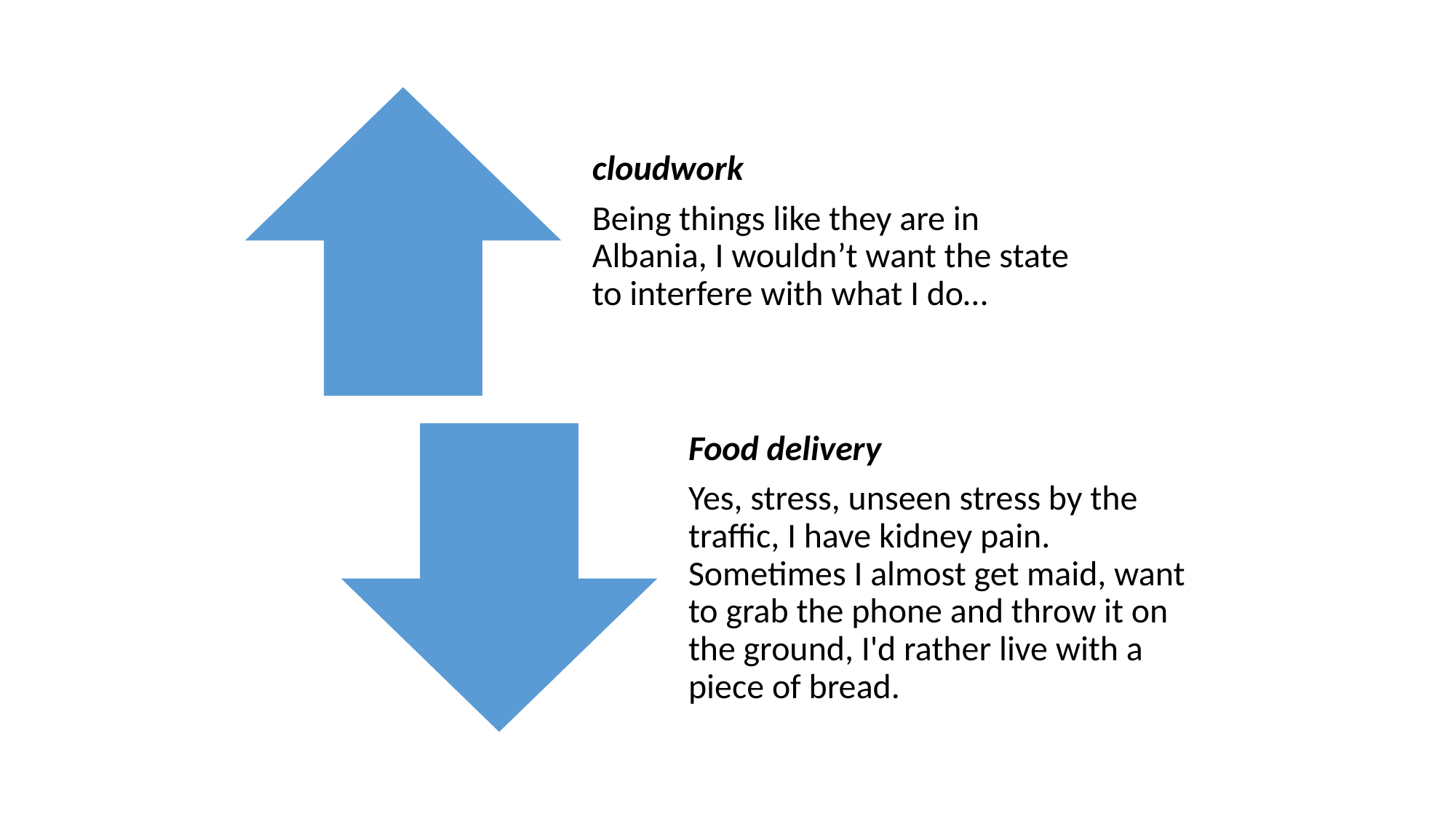

cloudwork
Being things like they are in Albania, I wouldn’t want the state to interfere with what I do…
Food delivery
Yes, stress, unseen stress by the traffic, I have kidney pain. Sometimes I almost get maid, want to grab the phone and throw it on the ground, I'd rather live with a piece of bread.